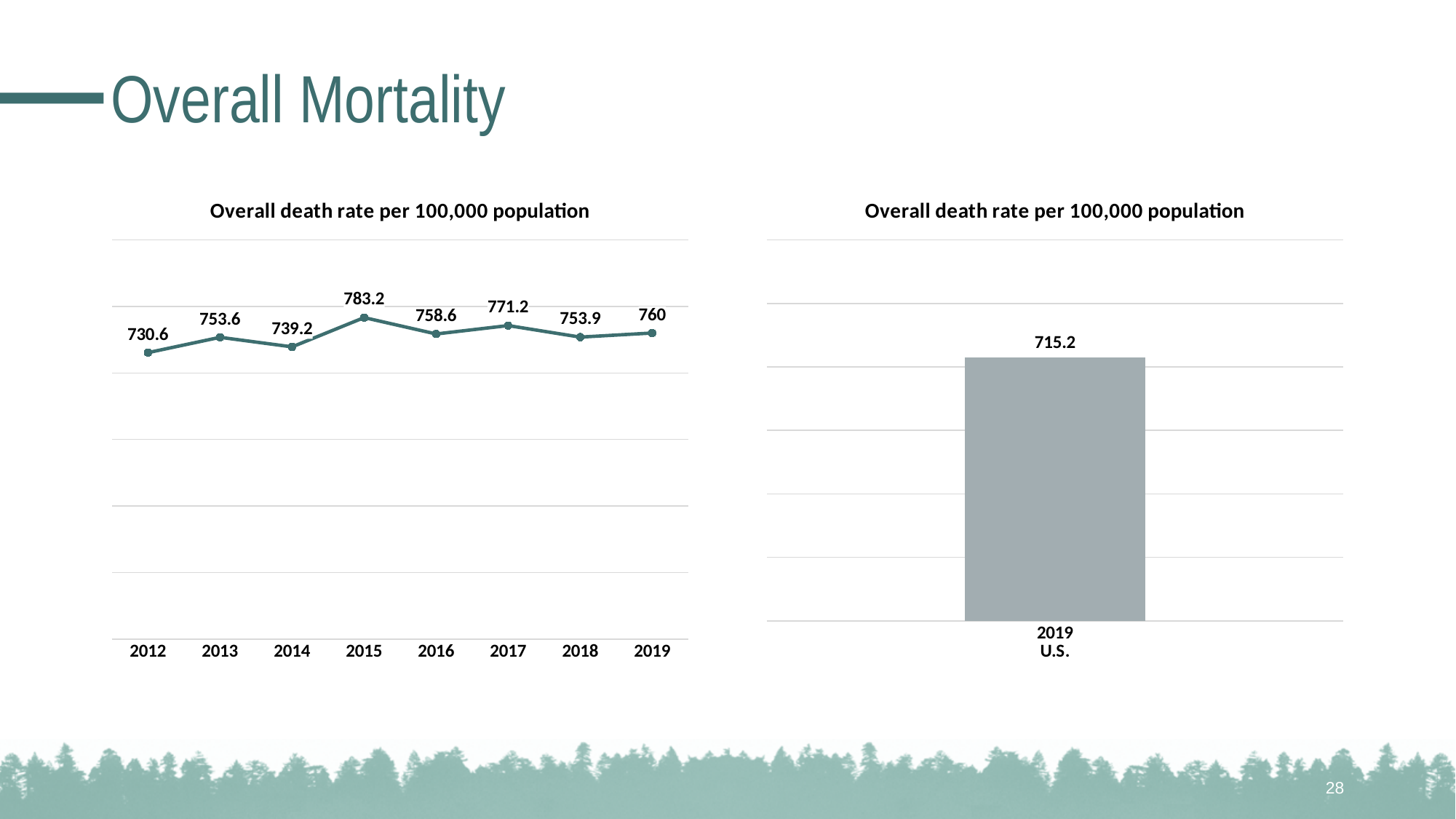

# Overall Mortality

### Chart: Overall death rate per 100,000 population

| Category |  |
|---|---|
| 2012 | 730.6 |
| 2013 | 753.6 |
| 2014 | 739.2 |
| 2015 | 783.2 |
| 2016 | 758.6 |
| 2017 | 771.2 |
| 2018 | 753.9 |
| 2019 | 760.0 |

### Chart: Overall death rate per 100,000 population

| Category |  |
|---|---|
| 2019
U.S. | 715.2 |
28